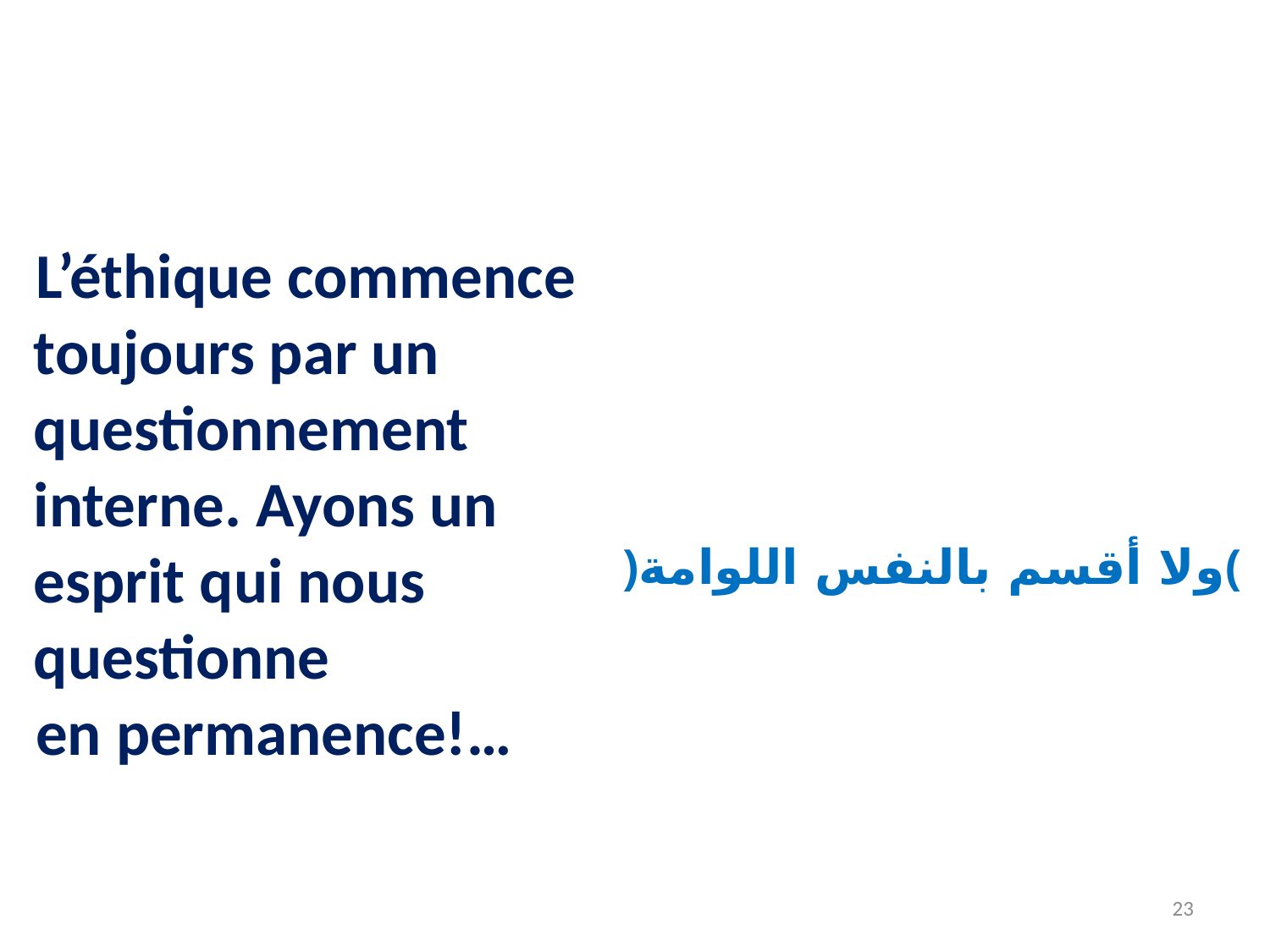

L’éthique commence toujours par un questionnement interne. Ayons un esprit qui nous questionne
en permanence!…
﴿ولا أقسم بالنفس اللوامة﴾
23